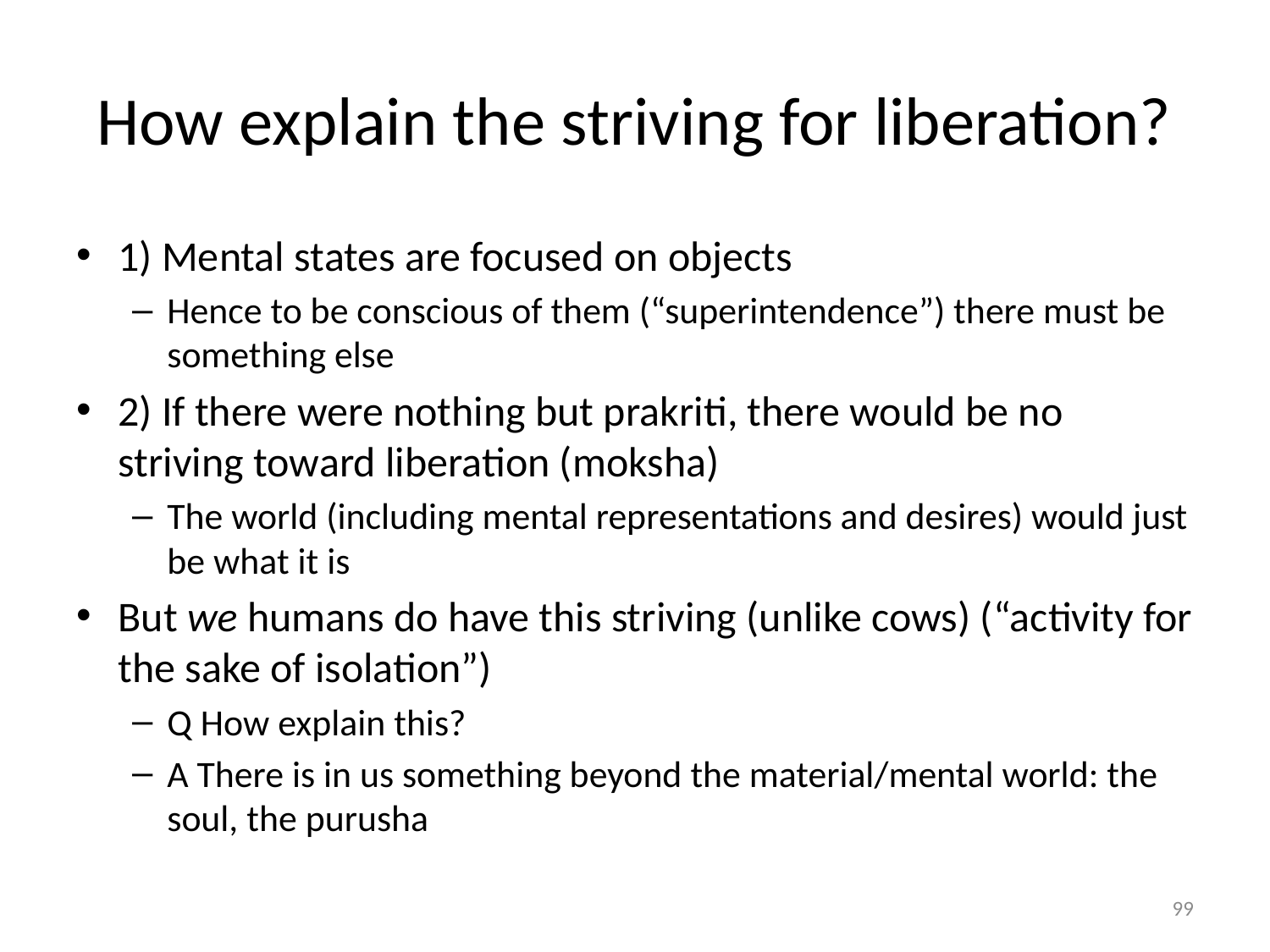

# How explain the striving for liberation?
1) Mental states are focused on objects
Hence to be conscious of them (“superintendence”) there must be something else
2) If there were nothing but prakriti, there would be no striving toward liberation (moksha)
The world (including mental representations and desires) would just be what it is
But we humans do have this striving (unlike cows) (“activity for the sake of isolation”)
Q How explain this?
A There is in us something beyond the material/mental world: the soul, the purusha

99